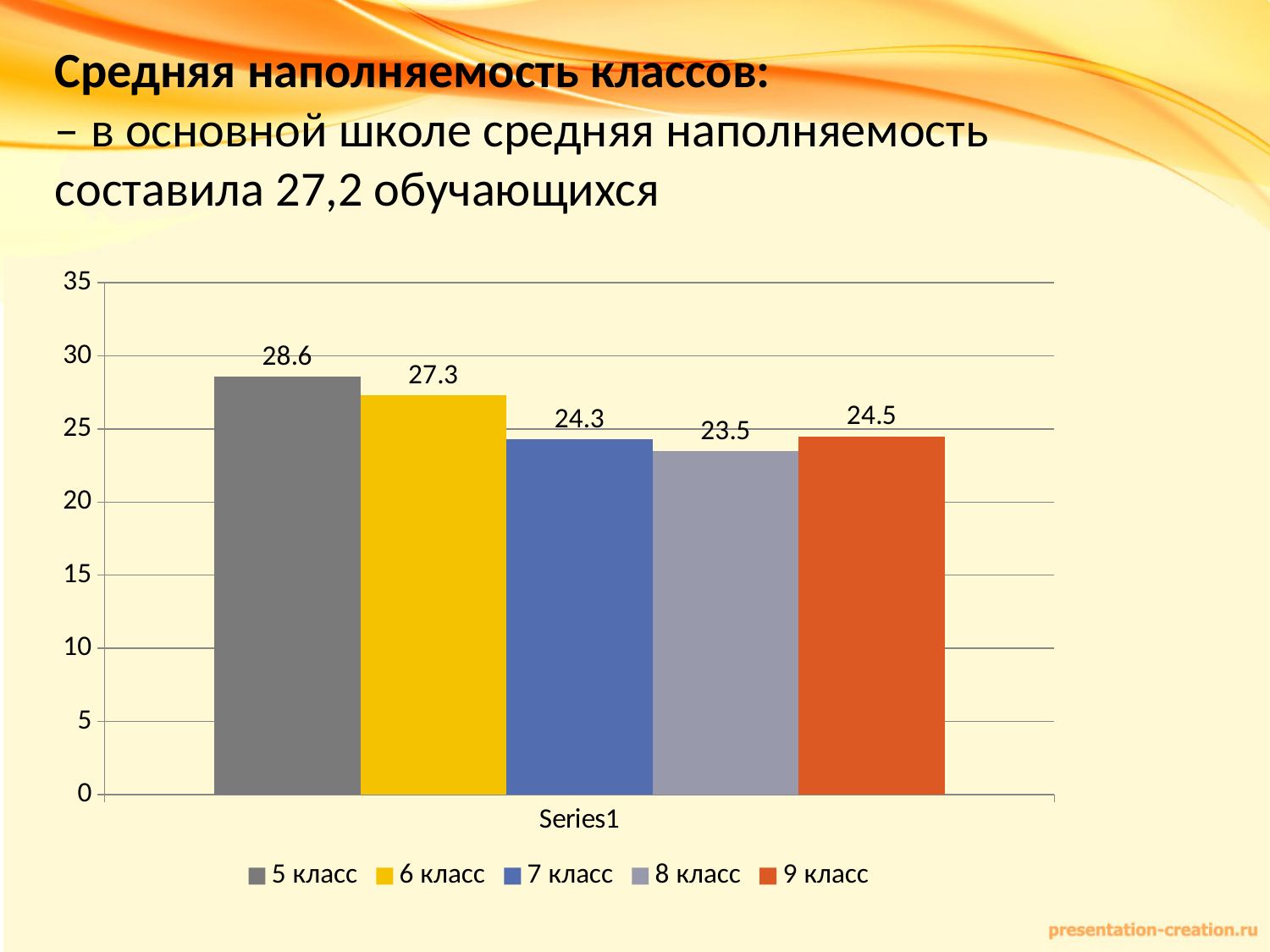

Средняя наполняемость классов:
– в основной школе средняя наполняемость составила 27,2 обучающихся

### Chart

| Category | 5 класс | 6 класс | 7 класс | 8 класс | 9 класс |
|---|---|---|---|---|---|
|  | 28.6 | 27.3 | 24.3 | 23.5 | 24.5 |